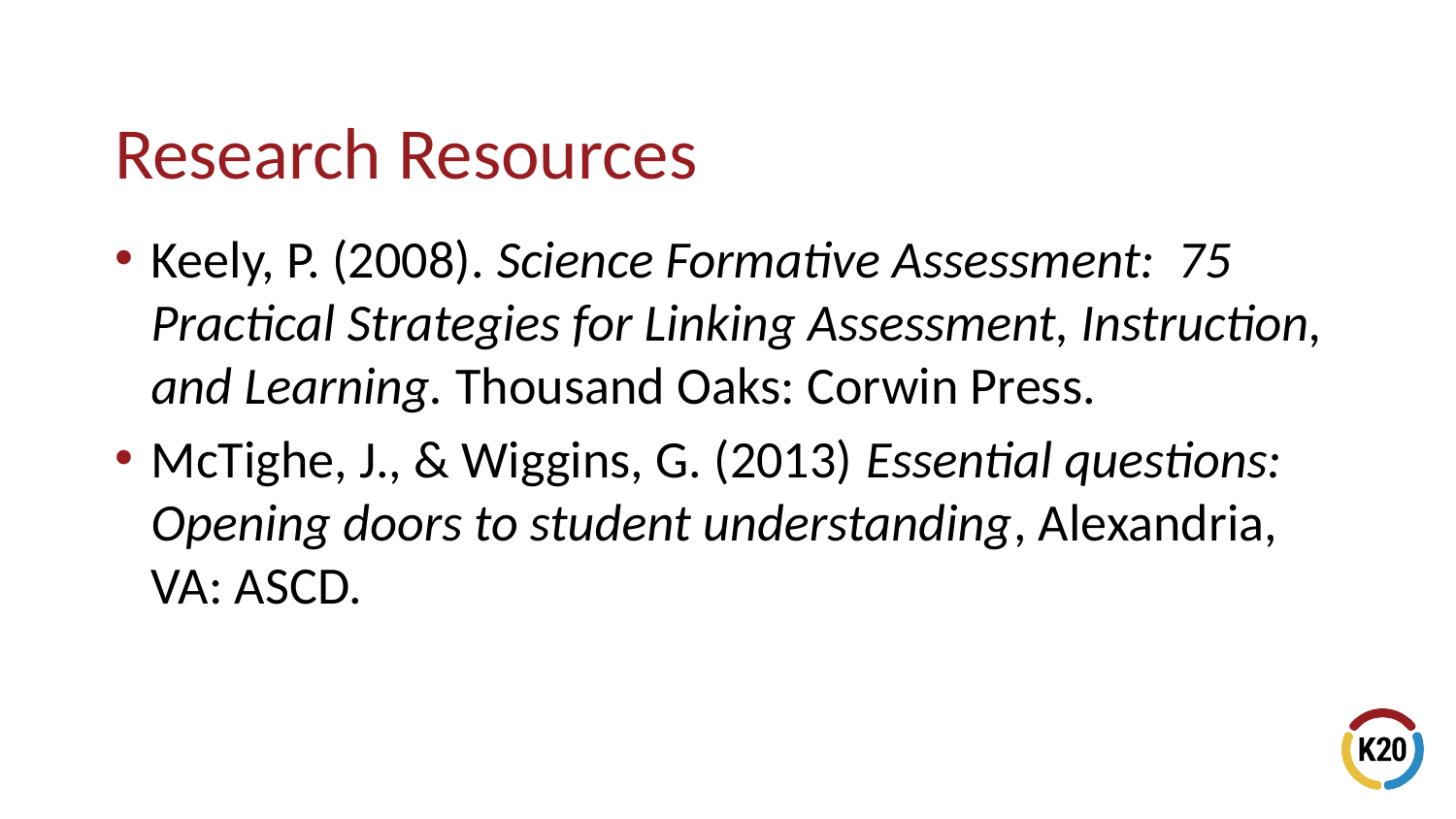

Keely, P. (2008). Science Formative Assessment:  75 Practical Strategies for Linking Assessment, Instruction, and Learning. Thousand Oaks: Corwin Press.
McTighe, J., & Wiggins, G. (2013) Essential questions: Opening doors to student understanding, Alexandria, VA: ASCD.
# Research Resources